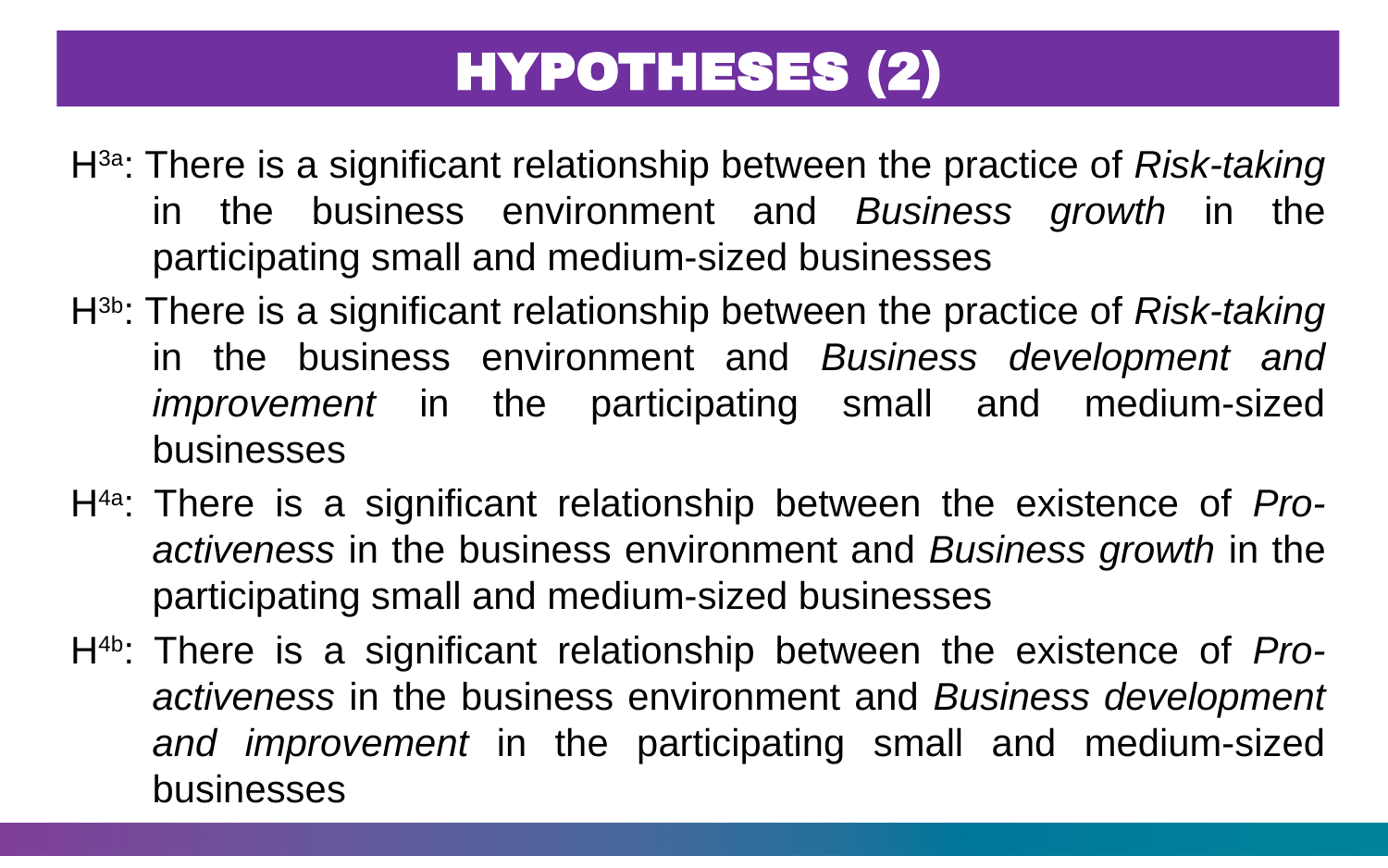

HYPOTHESES (2)
H3a: There is a significant relationship between the practice of Risk-taking in the business environment and Business growth in the participating small and medium-sized businesses
H3b: There is a significant relationship between the practice of Risk-taking in the business environment and Business development and improvement in the participating small and medium-sized businesses
H4a: There is a significant relationship between the existence of Pro-activeness in the business environment and Business growth in the participating small and medium-sized businesses
H4b: There is a significant relationship between the existence of Pro-activeness in the business environment and Business development and improvement in the participating small and medium-sized businesses